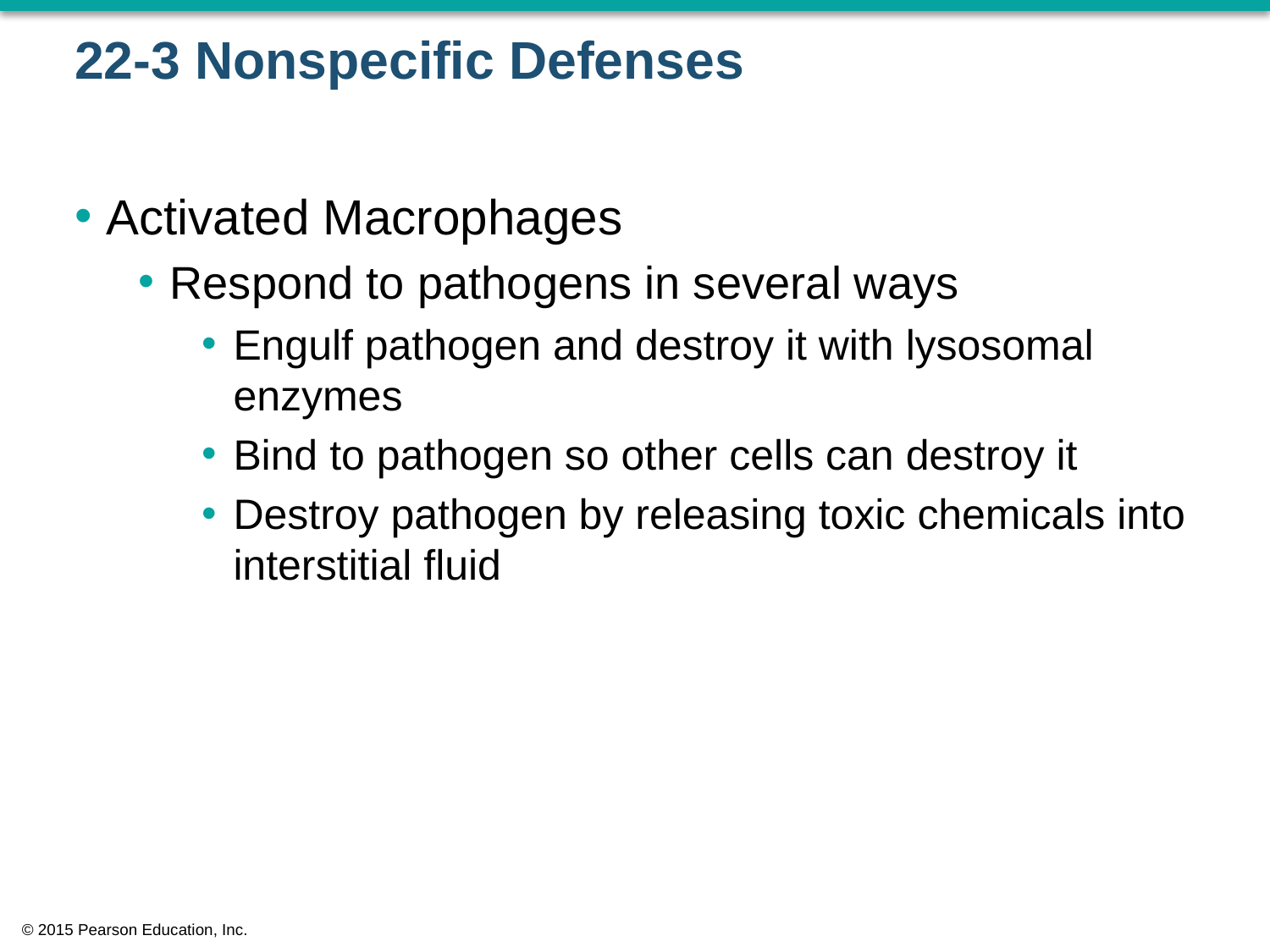

# 22-3 Nonspecific Defenses
Activated Macrophages
Respond to pathogens in several ways
Engulf pathogen and destroy it with lysosomal enzymes
Bind to pathogen so other cells can destroy it
Destroy pathogen by releasing toxic chemicals into interstitial fluid